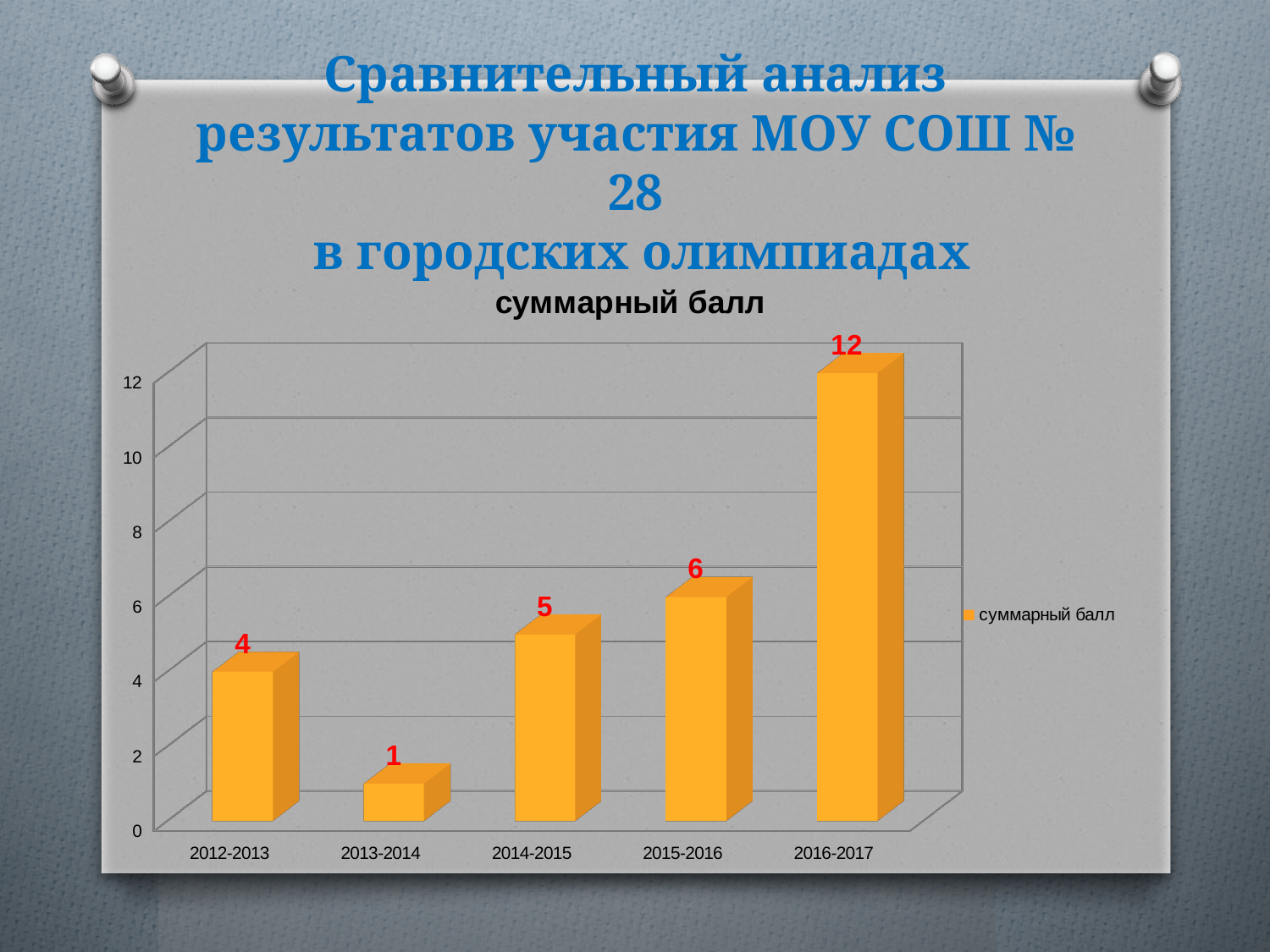

# Сравнительный анализ результатов участия МОУ СОШ № 28 в городских олимпиадах

[unsupported chart]

[unsupported chart]